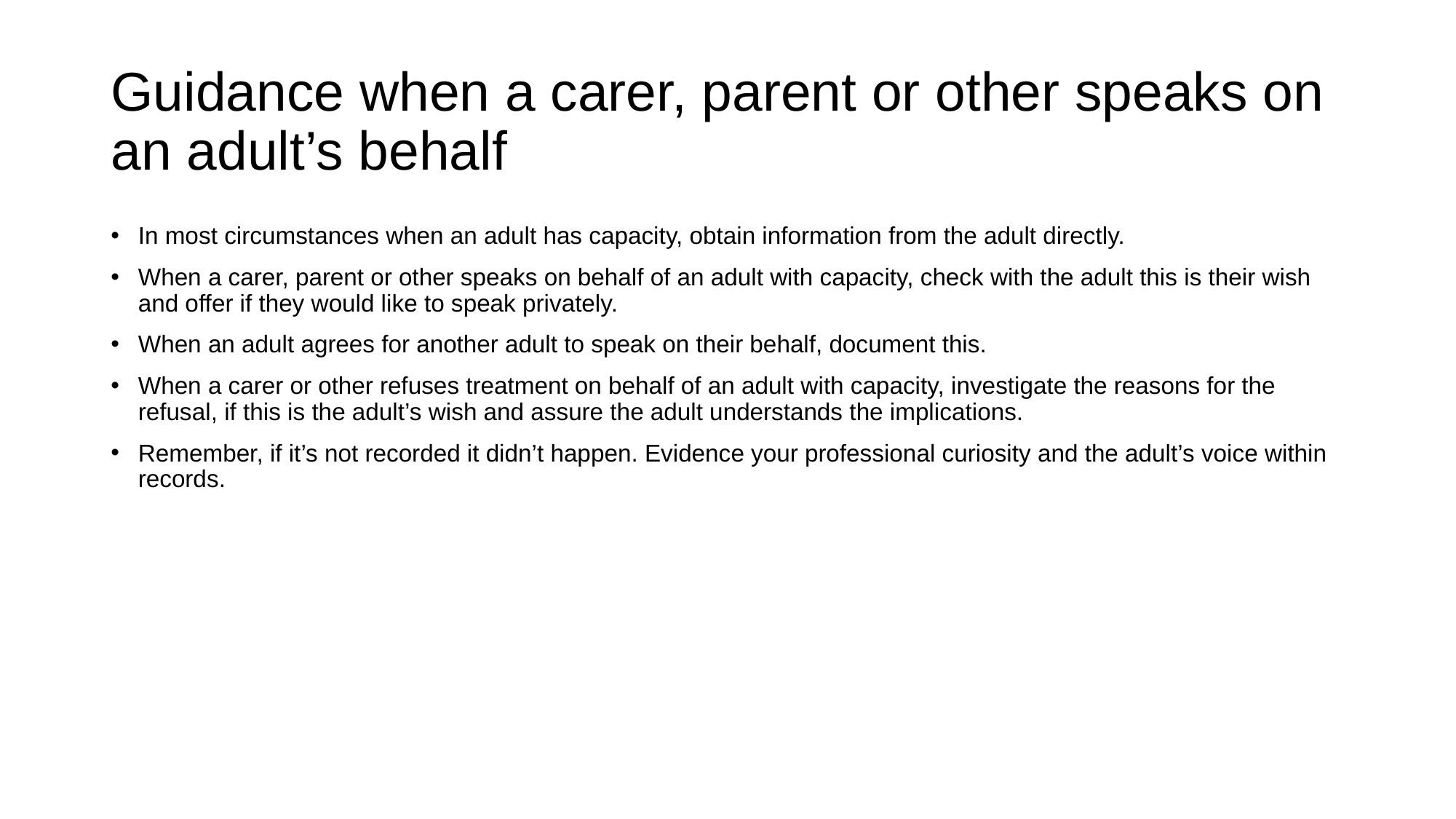

# Guidance when a carer, parent or other speaks on an adult’s behalf
In most circumstances when an adult has capacity, obtain information from the adult directly.
When a carer, parent or other speaks on behalf of an adult with capacity, check with the adult this is their wish and offer if they would like to speak privately.
When an adult agrees for another adult to speak on their behalf, document this.
When a carer or other refuses treatment on behalf of an adult with capacity, investigate the reasons for the refusal, if this is the adult’s wish and assure the adult understands the implications.
Remember, if it’s not recorded it didn’t happen. Evidence your professional curiosity and the adult’s voice within records.